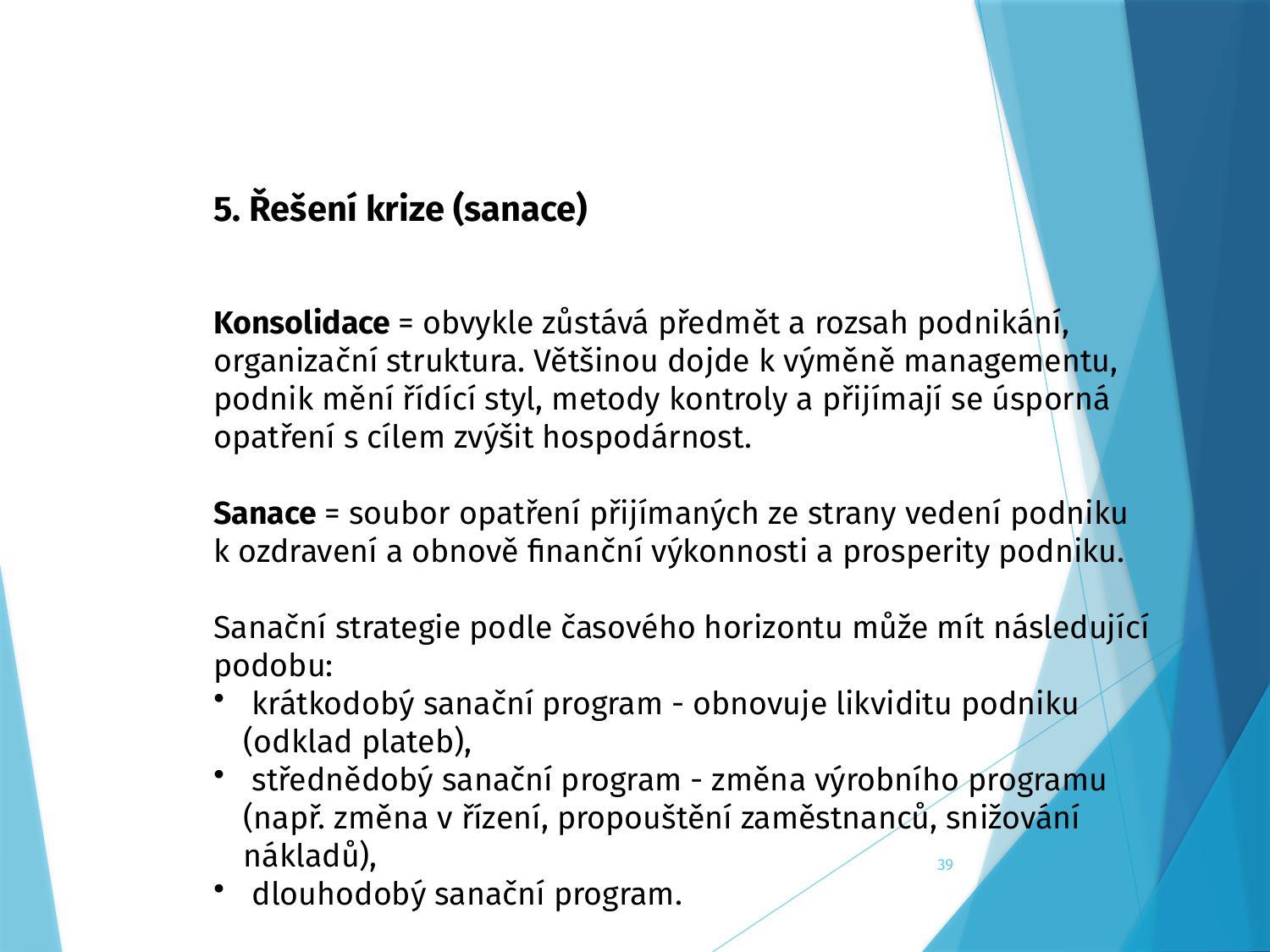

5. Řešení krize (sanace)
Konsolidace = obvykle zůstává předmět a rozsah podnikání, organizační struktura. Většinou dojde k výměně managementu, podnik mění řídící styl, metody kontroly a přijímají se úsporná opatření s cílem zvýšit hospodárnost.

Sanace = soubor opatření přijímaných ze strany vedení podniku k ozdravení a obnově finanční výkonnosti a prosperity podniku.

Sanační strategie podle časového horizontu může mít následující podobu:
 krátkodobý sanační program - obnovuje likviditu podniku (odklad plateb),
 střednědobý sanační program - změna výrobního programu (např. změna v řízení, propouštění zaměstnanců, snižování nákladů),
 dlouhodobý sanační program.
39